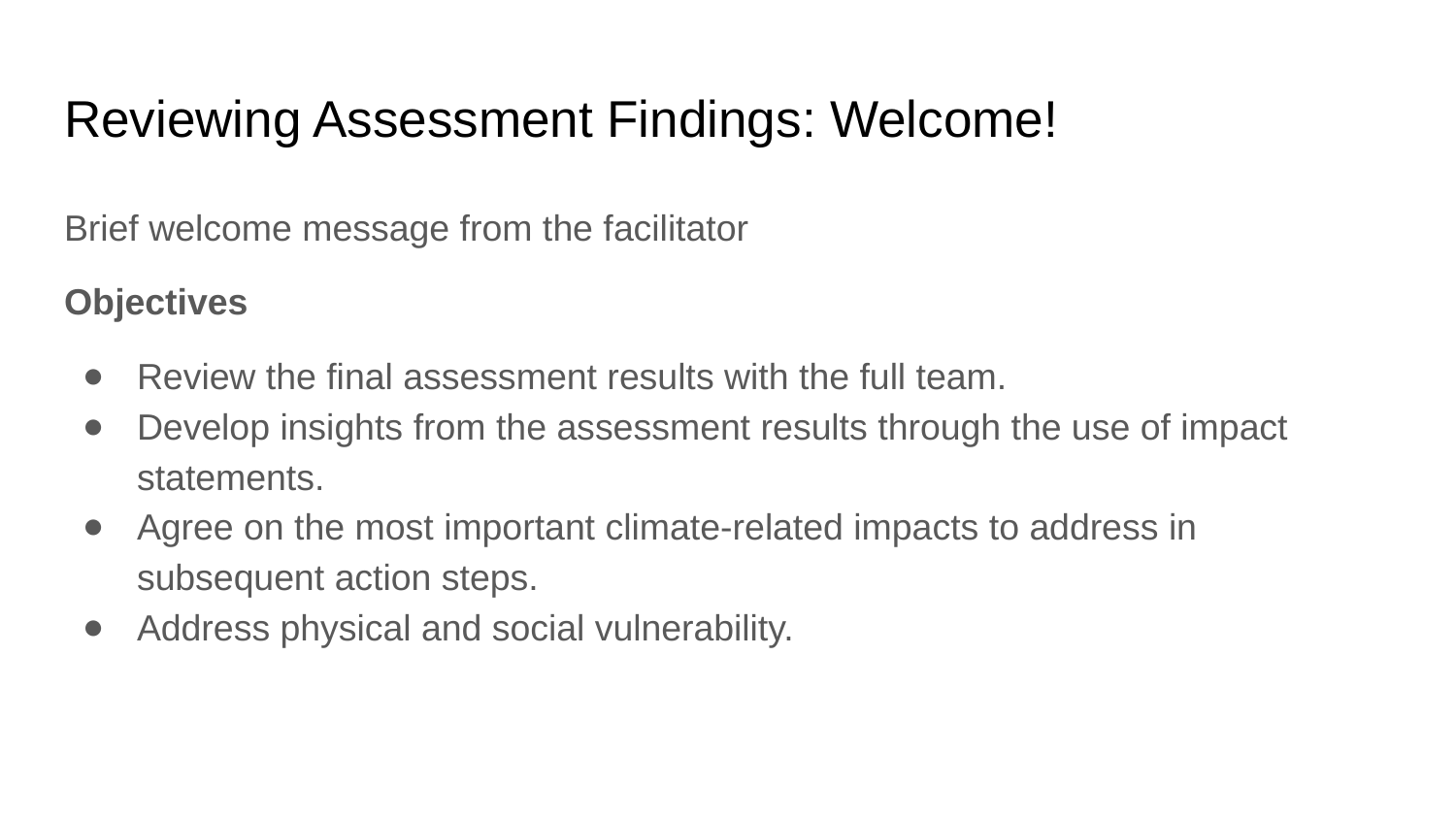

# Reviewing Assessment Findings: Welcome!
Brief welcome message from the facilitator
Objectives
Review the final assessment results with the full team.
Develop insights from the assessment results through the use of impact statements.
Agree on the most important climate-related impacts to address in subsequent action steps.
Address physical and social vulnerability.